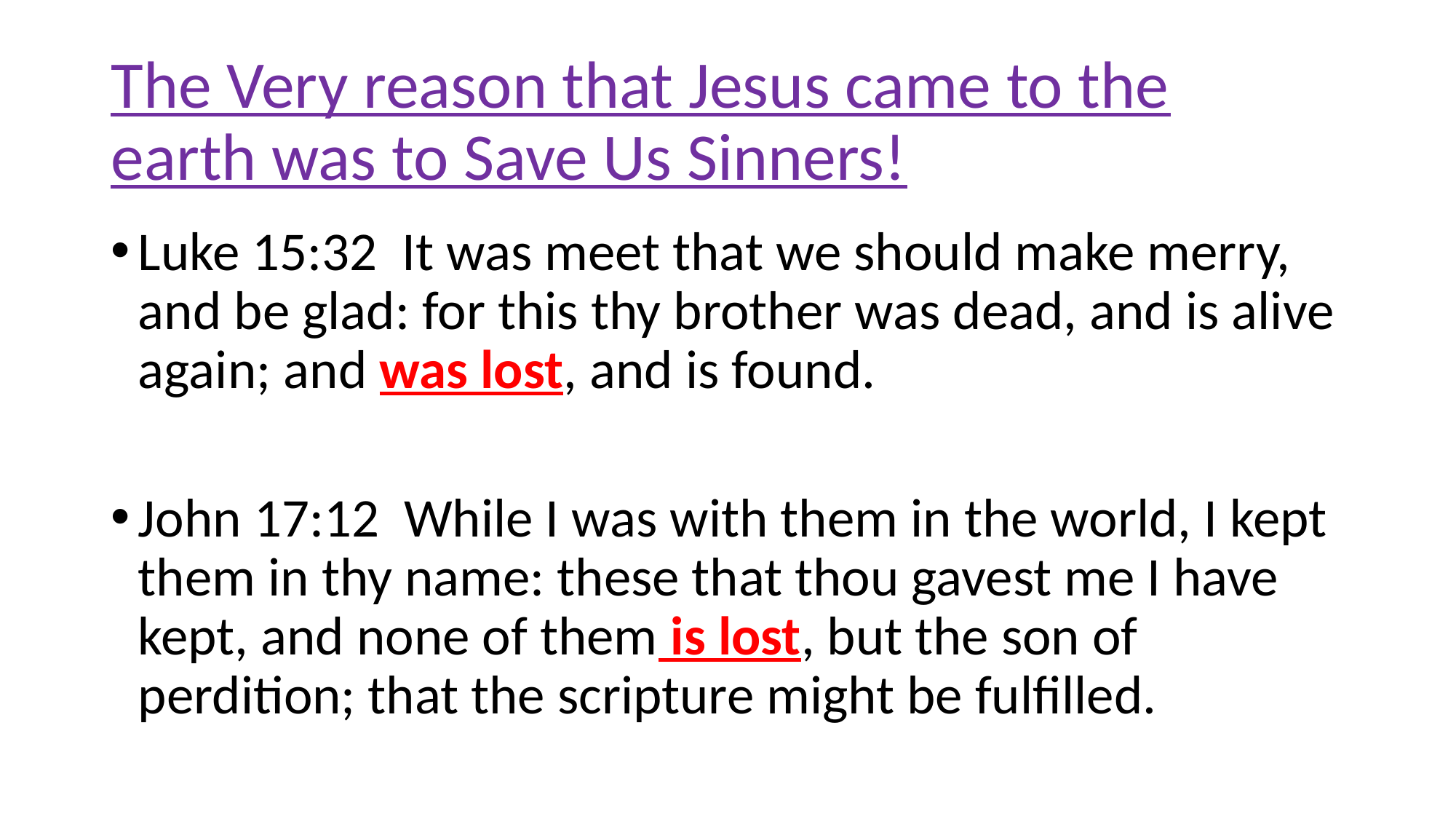

# The Very reason that Jesus came to the earth was to Save Us Sinners!
Luke 15:32  It was meet that we should make merry, and be glad: for this thy brother was dead, and is alive again; and was lost, and is found.

John 17:12  While I was with them in the world, I kept them in thy name: these that thou gavest me I have kept, and none of them is lost, but the son of perdition; that the scripture might be fulfilled.